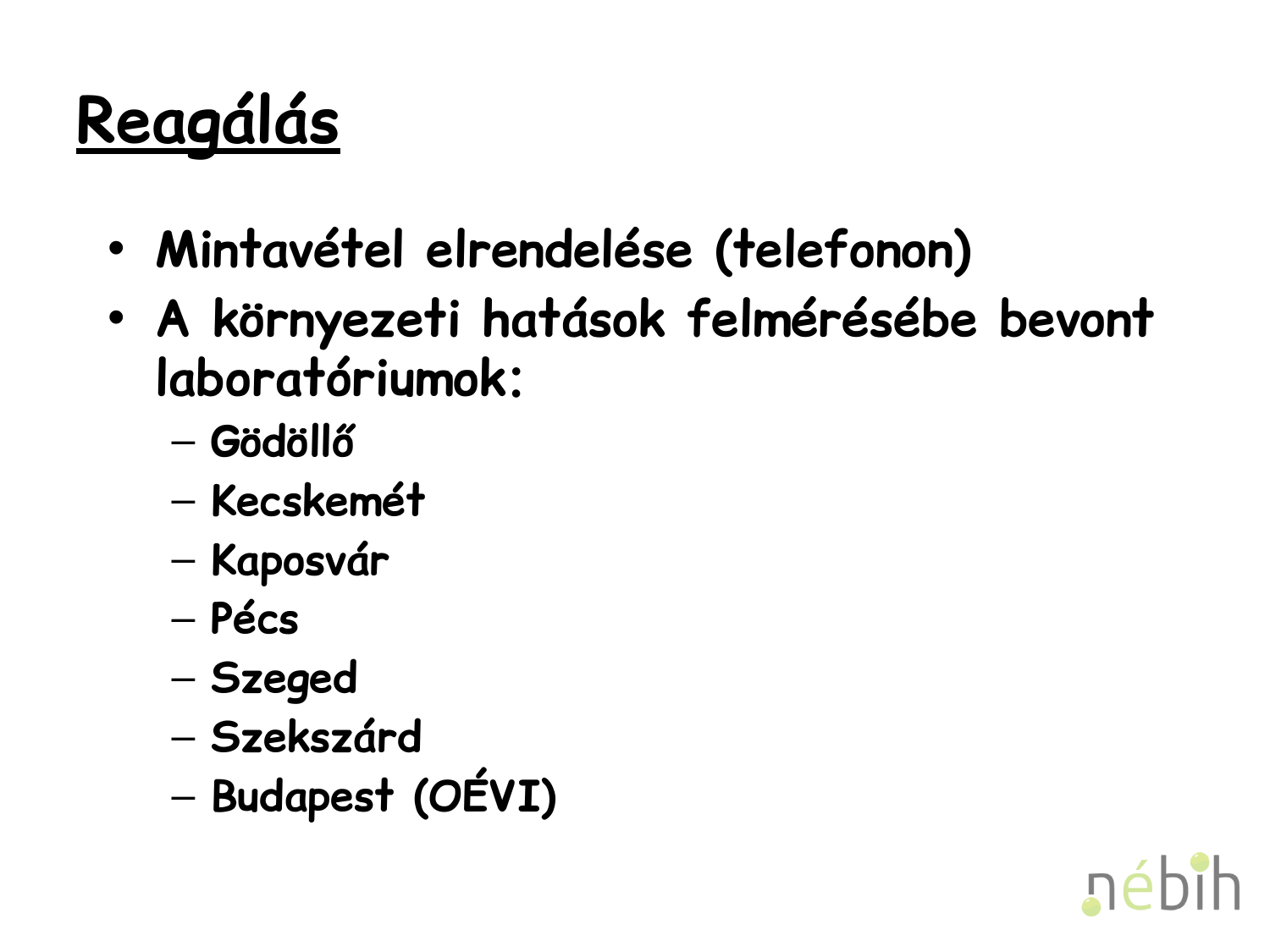

# Reagálás
Mintavétel elrendelése (telefonon)
A környezeti hatások felmérésébe bevont laboratóriumok:
Gödöllő
Kecskemét
Kaposvár
Pécs
Szeged
Szekszárd
Budapest (OÉVI)